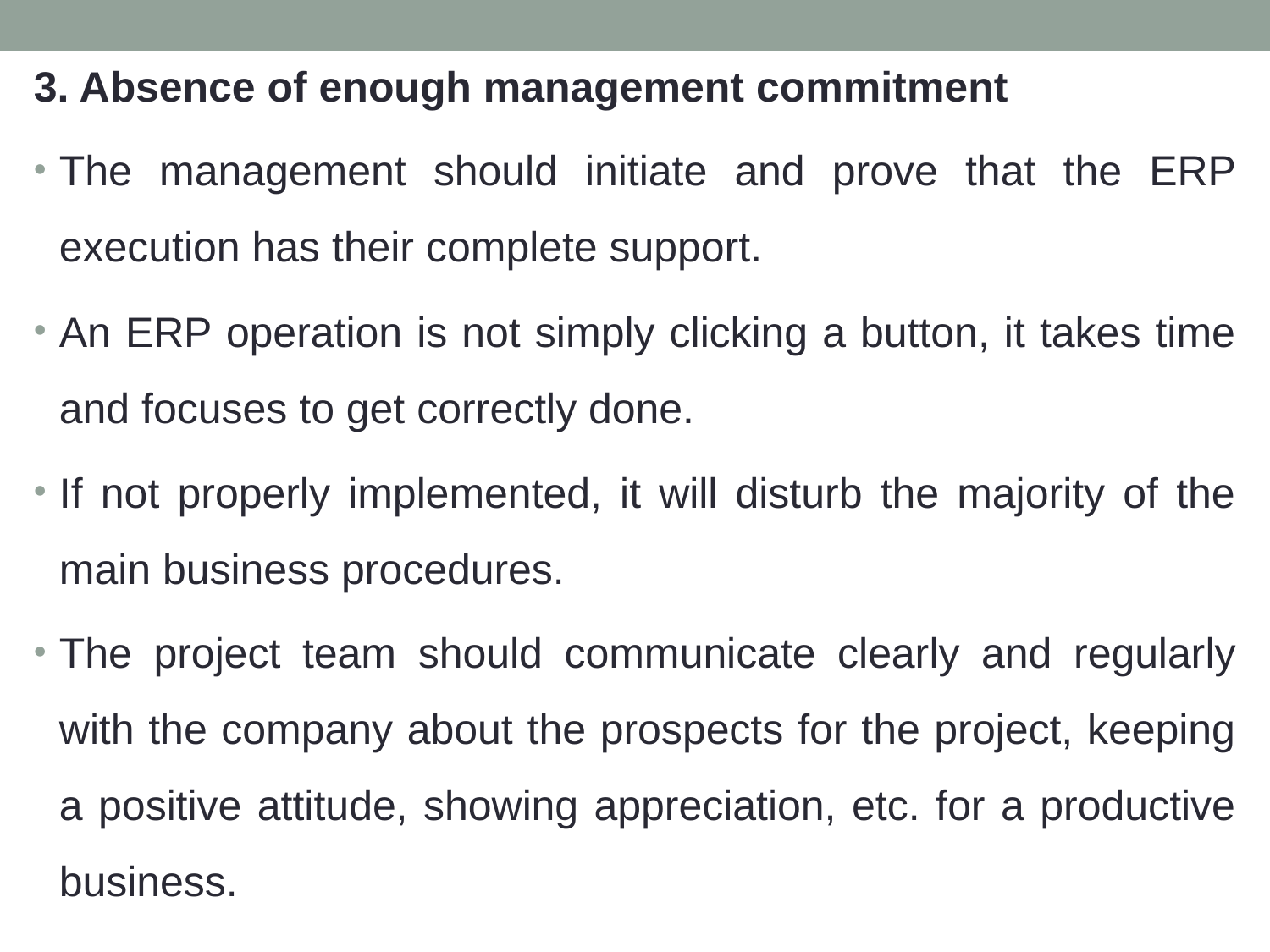

3. Absence of enough management commitment
The management should initiate and prove that the ERP execution has their complete support.
An ERP operation is not simply clicking a button, it takes time and focuses to get correctly done.
If not properly implemented, it will disturb the majority of the main business procedures.
The project team should communicate clearly and regularly with the company about the prospects for the project, keeping a positive attitude, showing appreciation, etc. for a productive business.